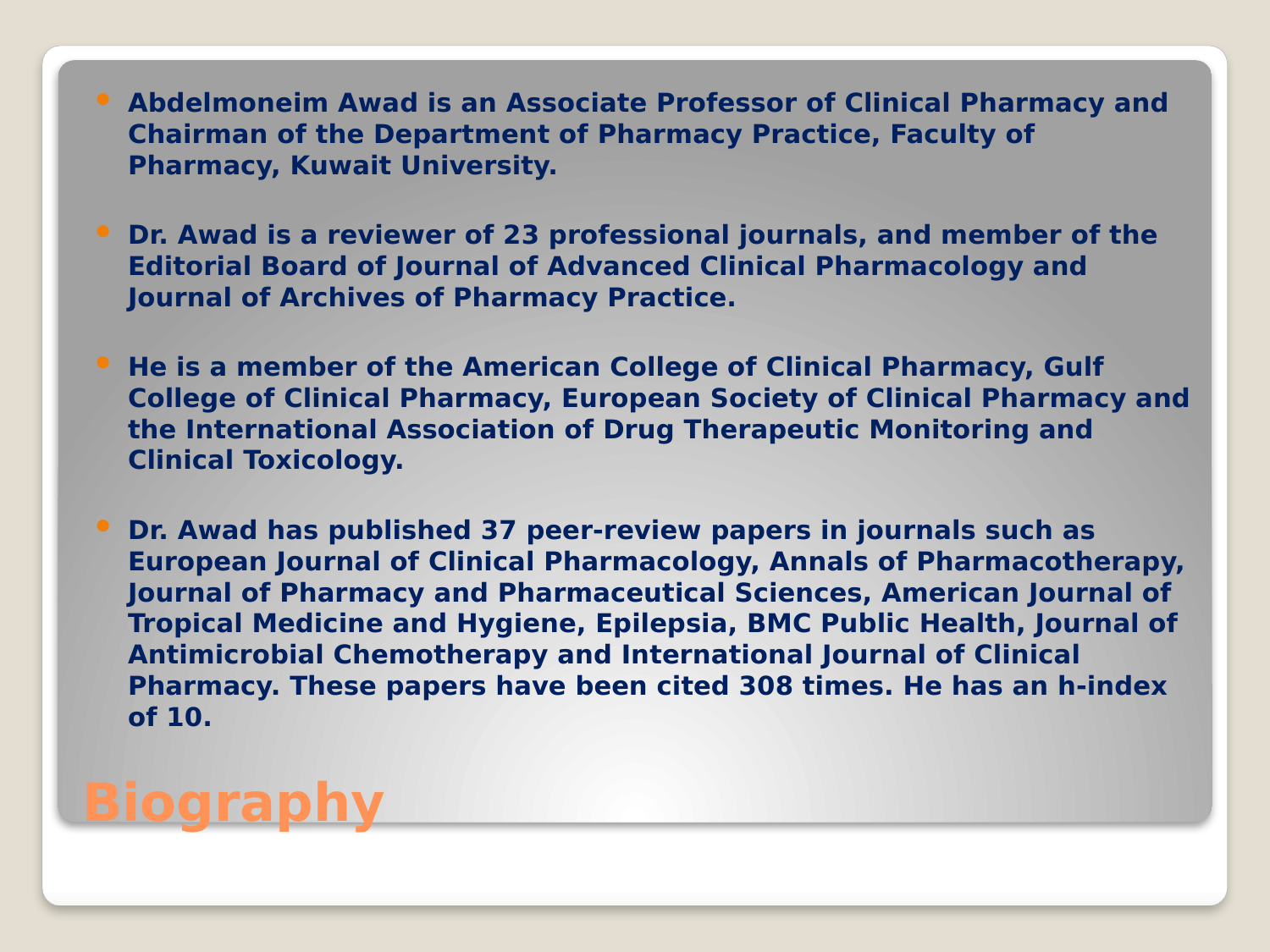

Abdelmoneim Awad is an Associate Professor of Clinical Pharmacy and Chairman of the Department of Pharmacy Practice, Faculty of Pharmacy, Kuwait University.

Dr. Awad is a reviewer of 23 professional journals, and member of the Editorial Board of Journal of Advanced Clinical Pharmacology and Journal of Archives of Pharmacy Practice.

He is a member of the American College of Clinical Pharmacy, Gulf College of Clinical Pharmacy, European Society of Clinical Pharmacy and the International Association of Drug Therapeutic Monitoring and Clinical Toxicology.

Dr. Awad has published 37 peer-review papers in journals such as European Journal of Clinical Pharmacology, Annals of Pharmacotherapy, Journal of Pharmacy and Pharmaceutical Sciences, American Journal of Tropical Medicine and Hygiene, Epilepsia, BMC Public Health, Journal of Antimicrobial Chemotherapy and International Journal of Clinical Pharmacy. These papers have been cited 308 times. He has an h-index of 10.

# Biography